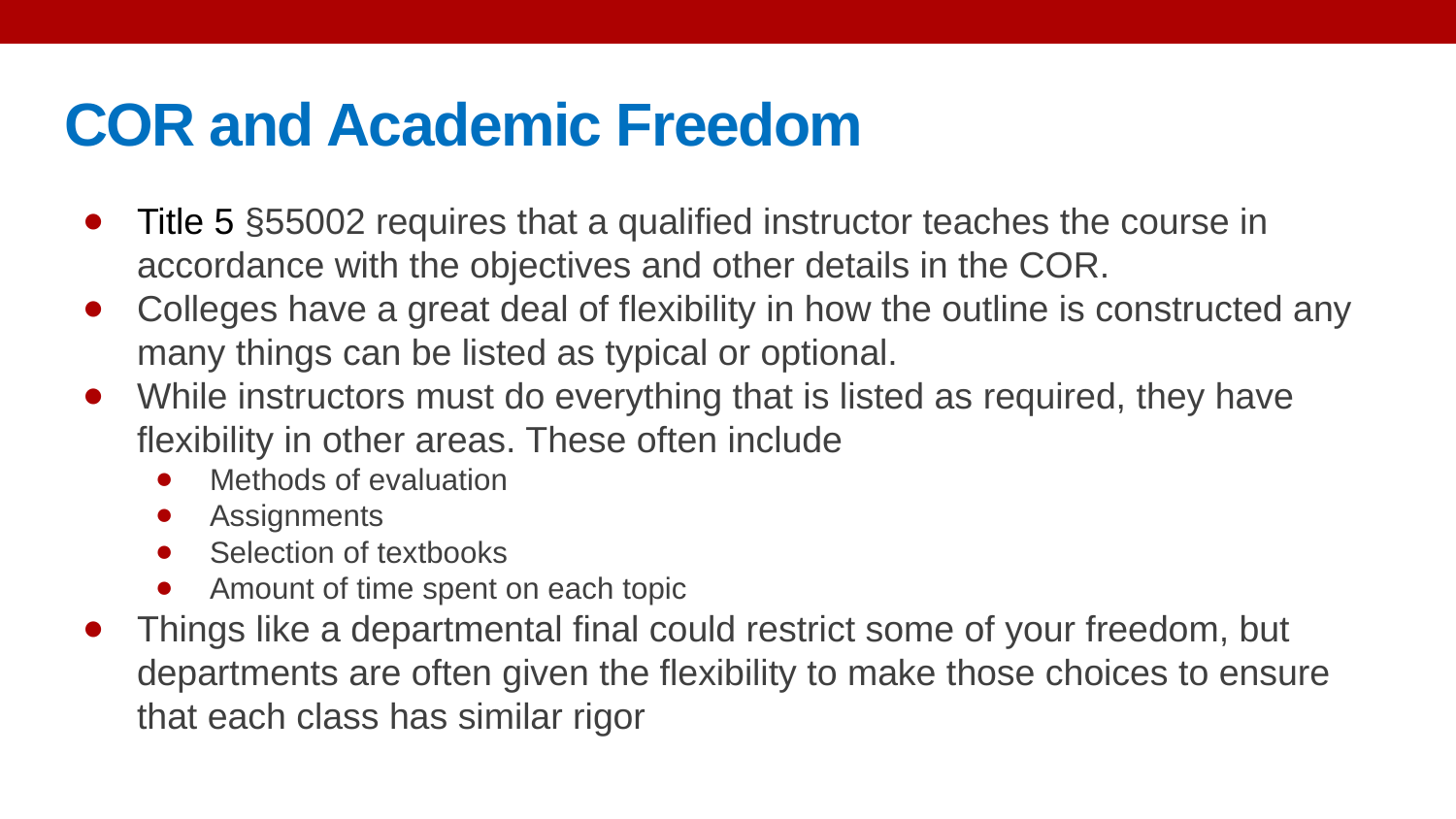

# COR and Academic Freedom

Title 5 §55002 requires that a qualified instructor teaches the course in accordance with the objectives and other details in the COR.
Colleges have a great deal of flexibility in how the outline is constructed any many things can be listed as typical or optional.
While instructors must do everything that is listed as required, they have flexibility in other areas. These often include
Methods of evaluation
Assignments
Selection of textbooks
Amount of time spent on each topic
Things like a departmental final could restrict some of your freedom, but departments are often given the flexibility to make those choices to ensure that each class has similar rigor